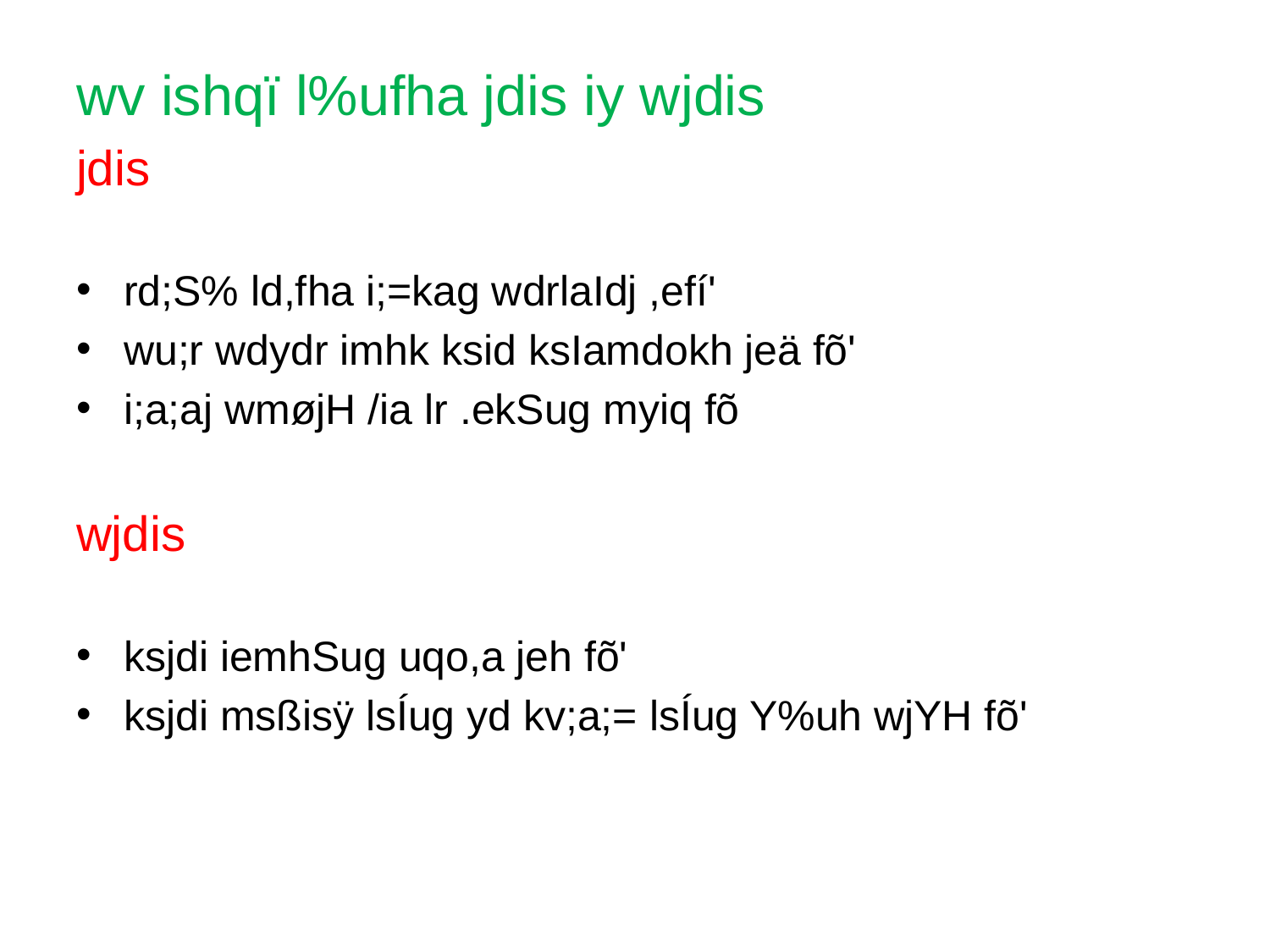

wv ishqï l%ufha jdis iy wjdis
jdis

rd;S% ld,fha i;=kag wdrlaIdj ,efí'
wu;r wdydr imhk ksid ksIamdokh jeä fõ'
i;a;aj wmøjH /ia lr .ekSug myiq fõ

wjdis

ksjdi iemhSug uqo,a jeh fõ'
ksjdi msßisÿ lsÍug yd kv;a;= lsÍug Y%uh wjYH fõ'